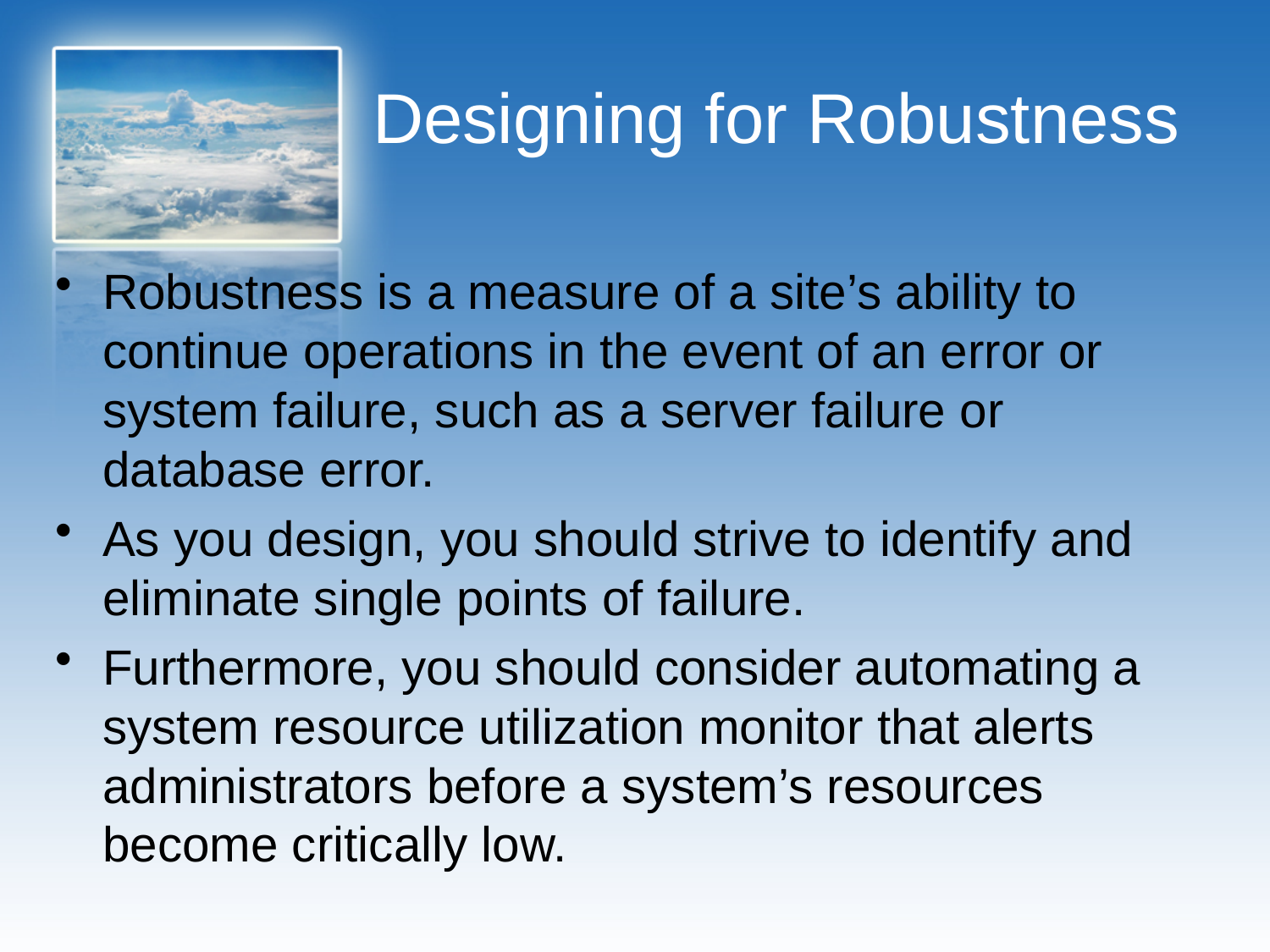

# Designing for Robustness
Robustness is a measure of a site’s ability to continue operations in the event of an error or system failure, such as a server failure or database error.
As you design, you should strive to identify and eliminate single points of failure.
Furthermore, you should consider automating a system resource utilization monitor that alerts administrators before a system’s resources become critically low.